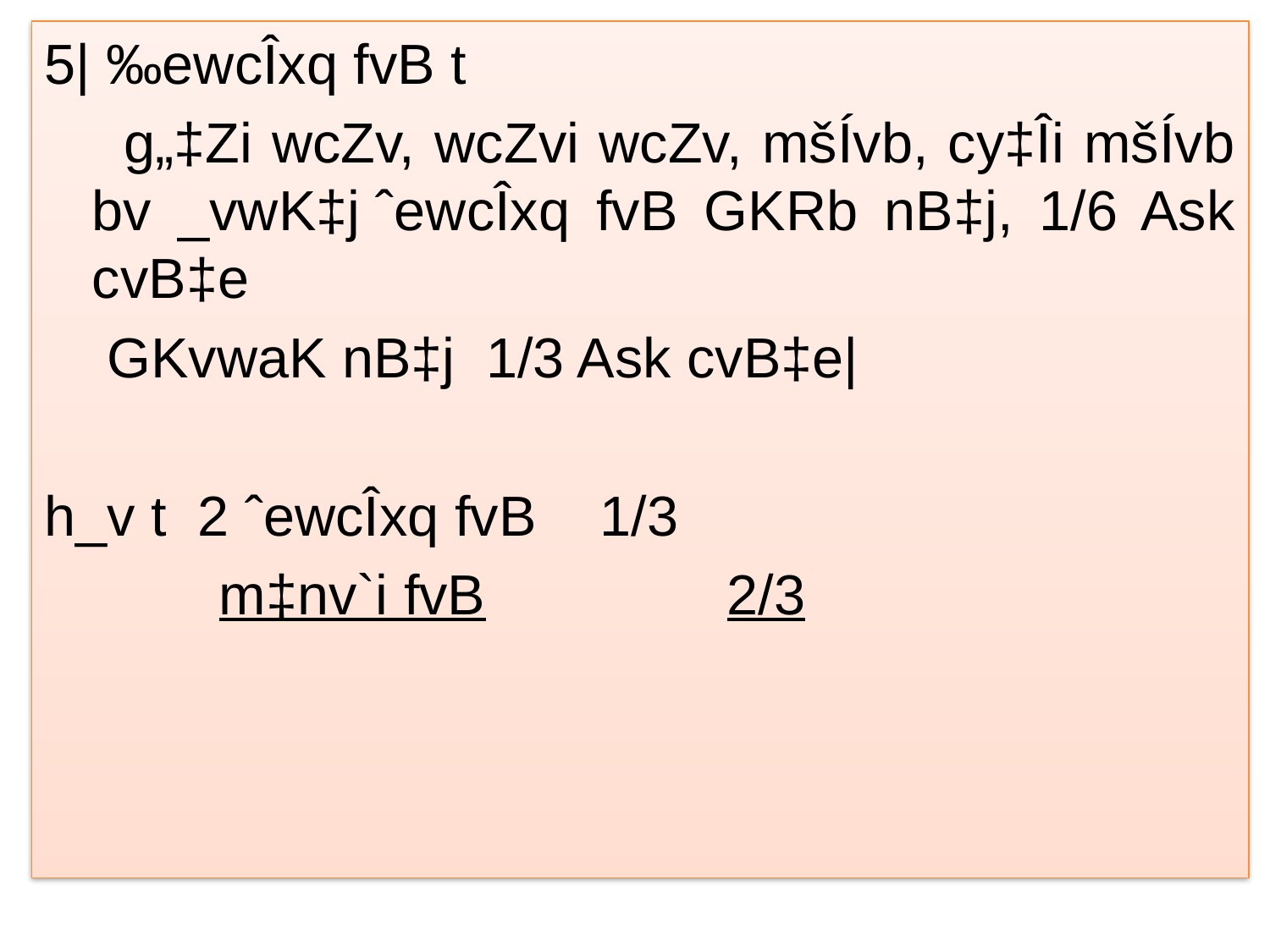

5| ‰ewcÎxq fvB t
    g„‡Zi wcZv, wcZvi wcZv, mšÍvb, cy‡Îi mšÍvb bv _vwK‡j ˆewcÎxq fvB GKRb nB‡j, 1/6 Ask cvB‡e
    GKvwaK nB‡j  1/3 Ask cvB‡e|

h_v t  2 ˆewcÎxq fvB	1/3
		m‡nv`i fvB		2/3